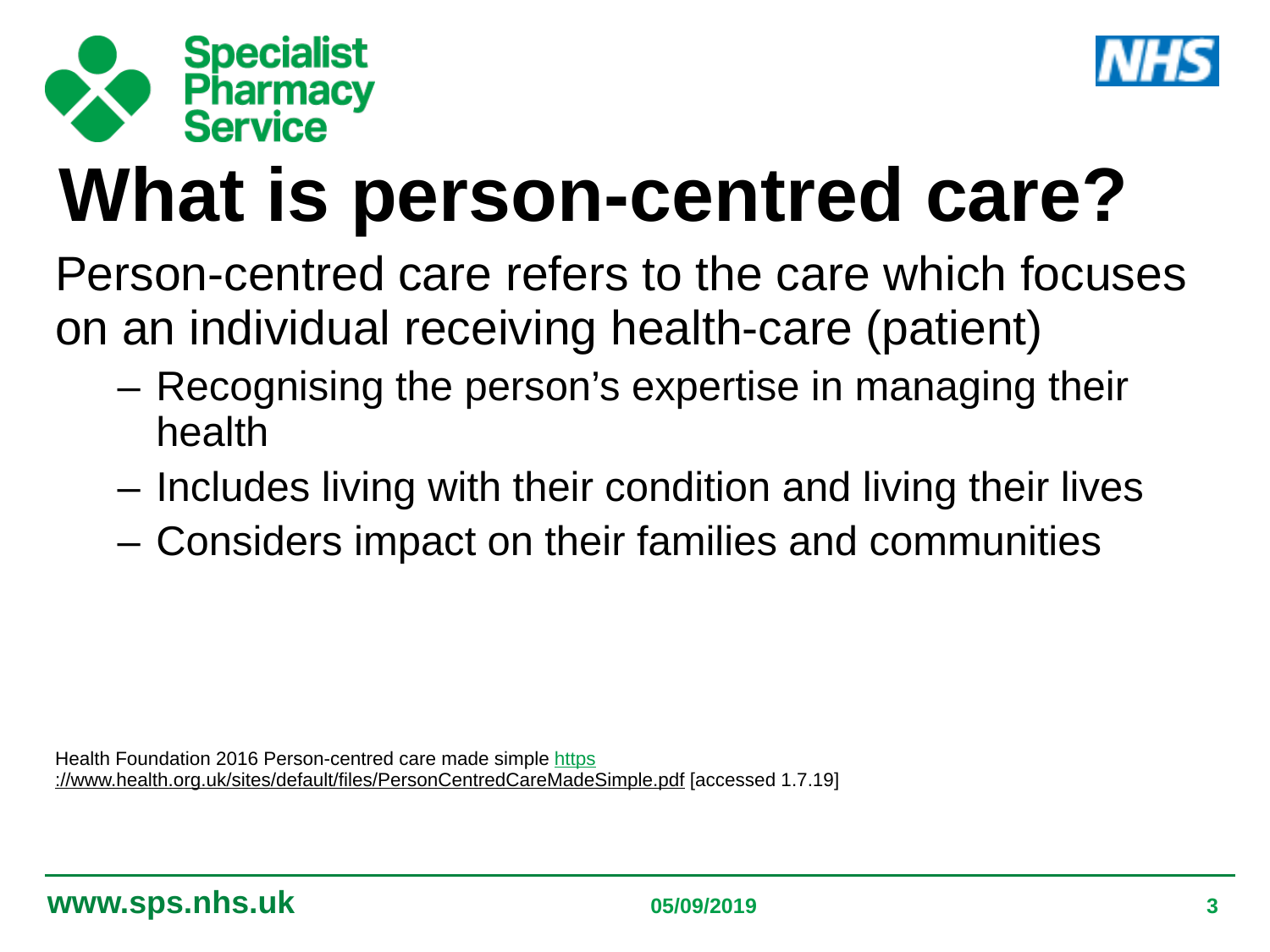

What is person-centred care?
Person-centred care refers to the care which focuses on an individual receiving health-care (patient)
Recognising the person’s expertise in managing their health
Includes living with their condition and living their lives
Considers impact on their families and communities

Health Foundation 2016 Person-centred care made simple https://www.health.org.uk/sites/default/files/PersonCentredCareMadeSimple.pdf [accessed 1.7.19]

05/09/2019
3